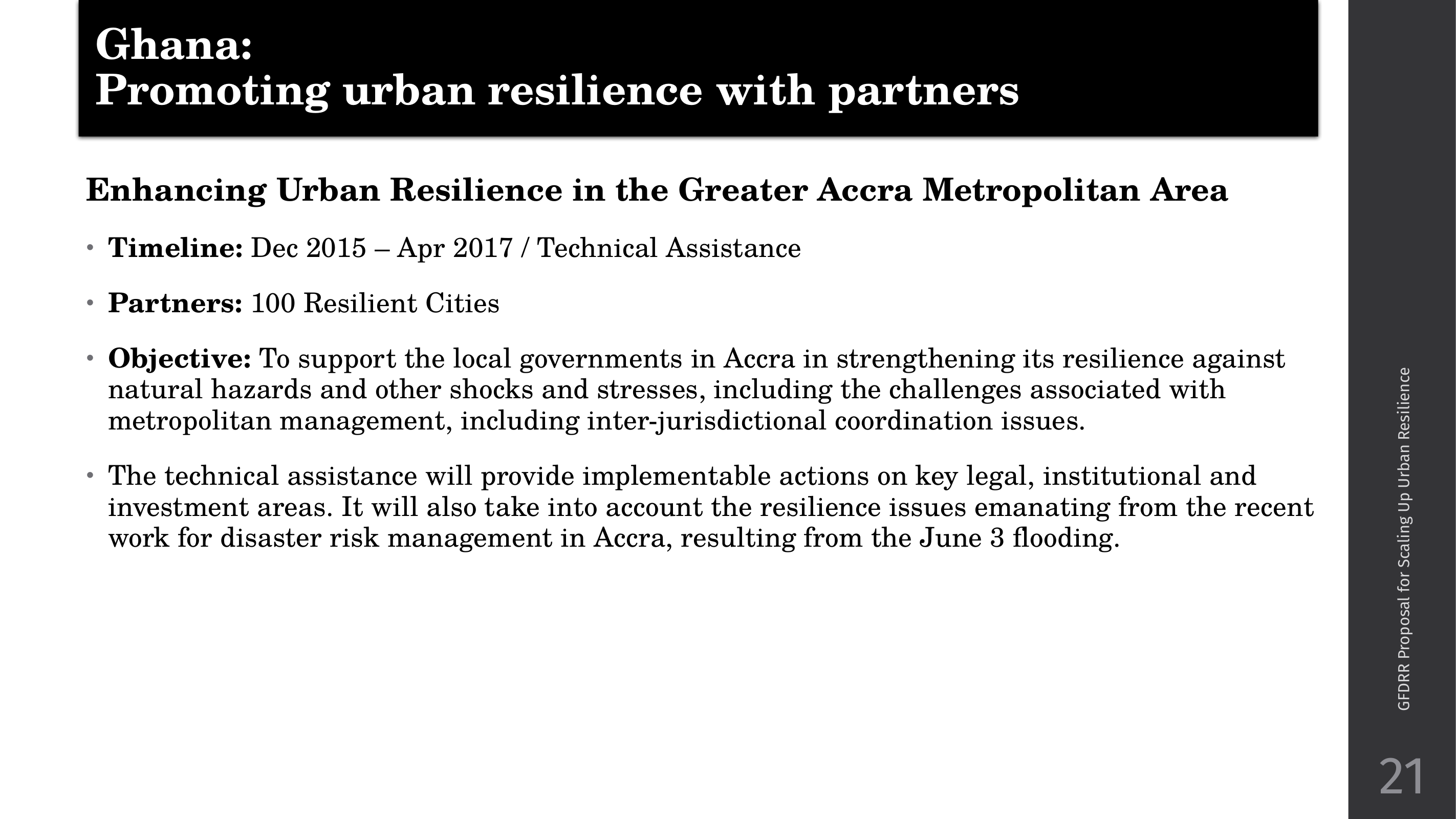

Ghana:
Promoting urban resilience with partners
Enhancing Urban Resilience in the Greater Accra Metropolitan Area
Timeline: Dec 2015 – Apr 2017 / Technical Assistance
Partners: 100 Resilient Cities
Objective: To support the local governments in Accra in strengthening its resilience against natural hazards and other shocks and stresses, including the challenges associated with metropolitan management, including inter-jurisdictional coordination issues.
The technical assistance will provide implementable actions on key legal, institutional and investment areas. It will also take into account the resilience issues emanating from the recent work for disaster risk management in Accra, resulting from the June 3 flooding.

GFDRR Proposal for Scaling Up Urban Resilience
21